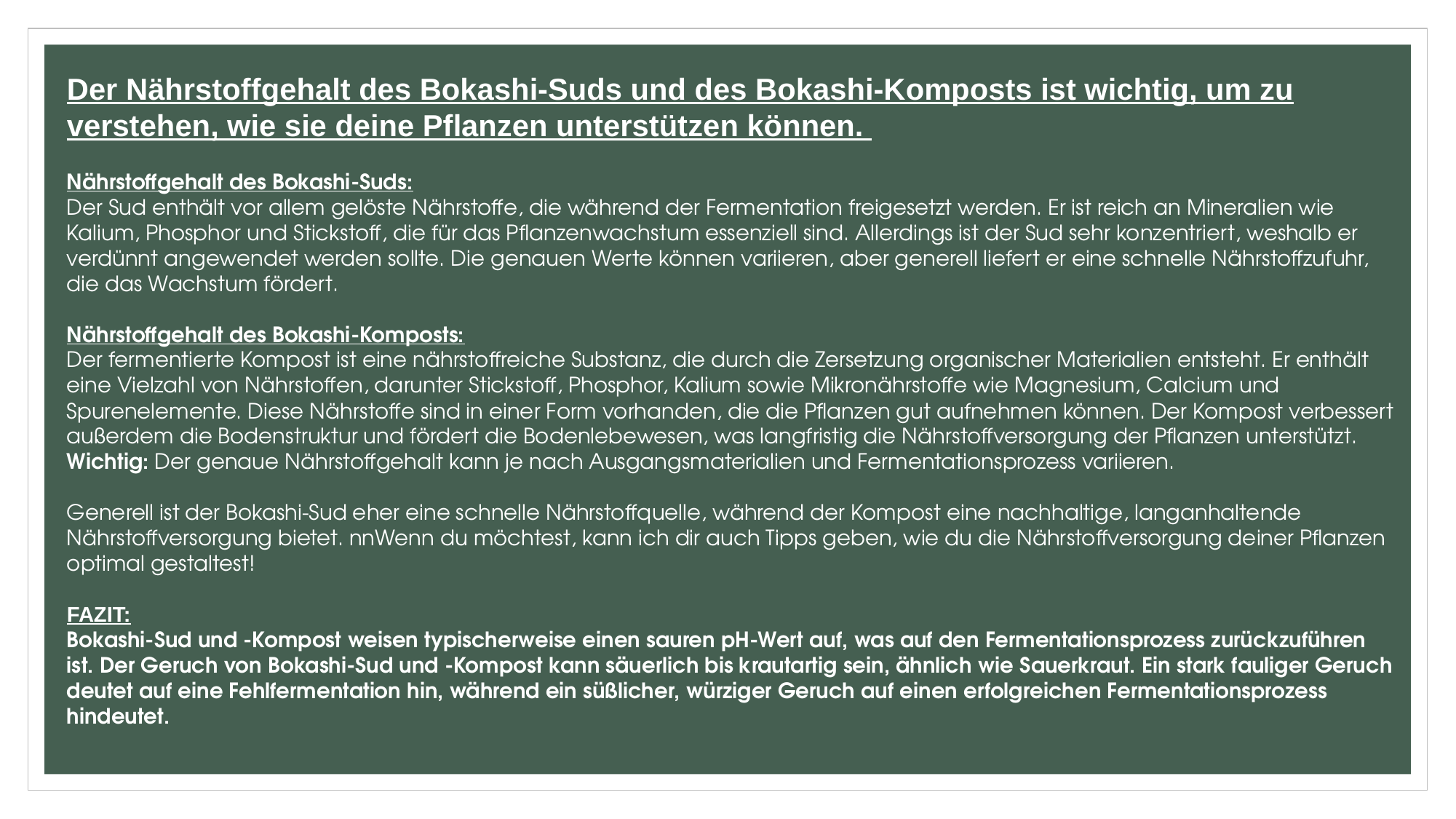

Der Nährstoffgehalt des Bokashi-Suds und des Bokashi-Komposts ist wichtig, um zu verstehen, wie sie deine Pflanzen unterstützen können.

Nährstoffgehalt des Bokashi-Suds:
Der Sud enthält vor allem gelöste Nährstoffe, die während der Fermentation freigesetzt werden. Er ist reich an Mineralien wie Kalium, Phosphor und Stickstoff, die für das Pflanzenwachstum essenziell sind. Allerdings ist der Sud sehr konzentriert, weshalb er verdünnt angewendet werden sollte. Die genauen Werte können variieren, aber generell liefert er eine schnelle Nährstoffzufuhr, die das Wachstum fördert.

Nährstoffgehalt des Bokashi-Komposts:
Der fermentierte Kompost ist eine nährstoffreiche Substanz, die durch die Zersetzung organischer Materialien entsteht. Er enthält eine Vielzahl von Nährstoffen, darunter Stickstoff, Phosphor, Kalium sowie Mikronährstoffe wie Magnesium, Calcium und Spurenelemente. Diese Nährstoffe sind in einer Form vorhanden, die die Pflanzen gut aufnehmen können. Der Kompost verbessert außerdem die Bodenstruktur und fördert die Bodenlebewesen, was langfristig die Nährstoffversorgung der Pflanzen unterstützt. Wichtig: Der genaue Nährstoffgehalt kann je nach Ausgangsmaterialien und Fermentationsprozess variieren.

Generell ist der Bokashi-Sud eher eine schnelle Nährstoffquelle, während der Kompost eine nachhaltige, langanhaltende Nährstoffversorgung bietet. nnWenn du möchtest, kann ich dir auch Tipps geben, wie du die Nährstoffversorgung deiner Pflanzen optimal gestaltest!

FAZIT:
Bokashi-Sud und -Kompost weisen typischerweise einen sauren pH-Wert auf, was auf den Fermentationsprozess zurückzuführen ist. Der Geruch von Bokashi-Sud und -Kompost kann säuerlich bis krautartig sein, ähnlich wie Sauerkraut. Ein stark fauliger Geruch deutet auf eine Fehlfermentation hin, während ein süßlicher, würziger Geruch auf einen erfolgreichen Fermentationsprozess hindeutet.